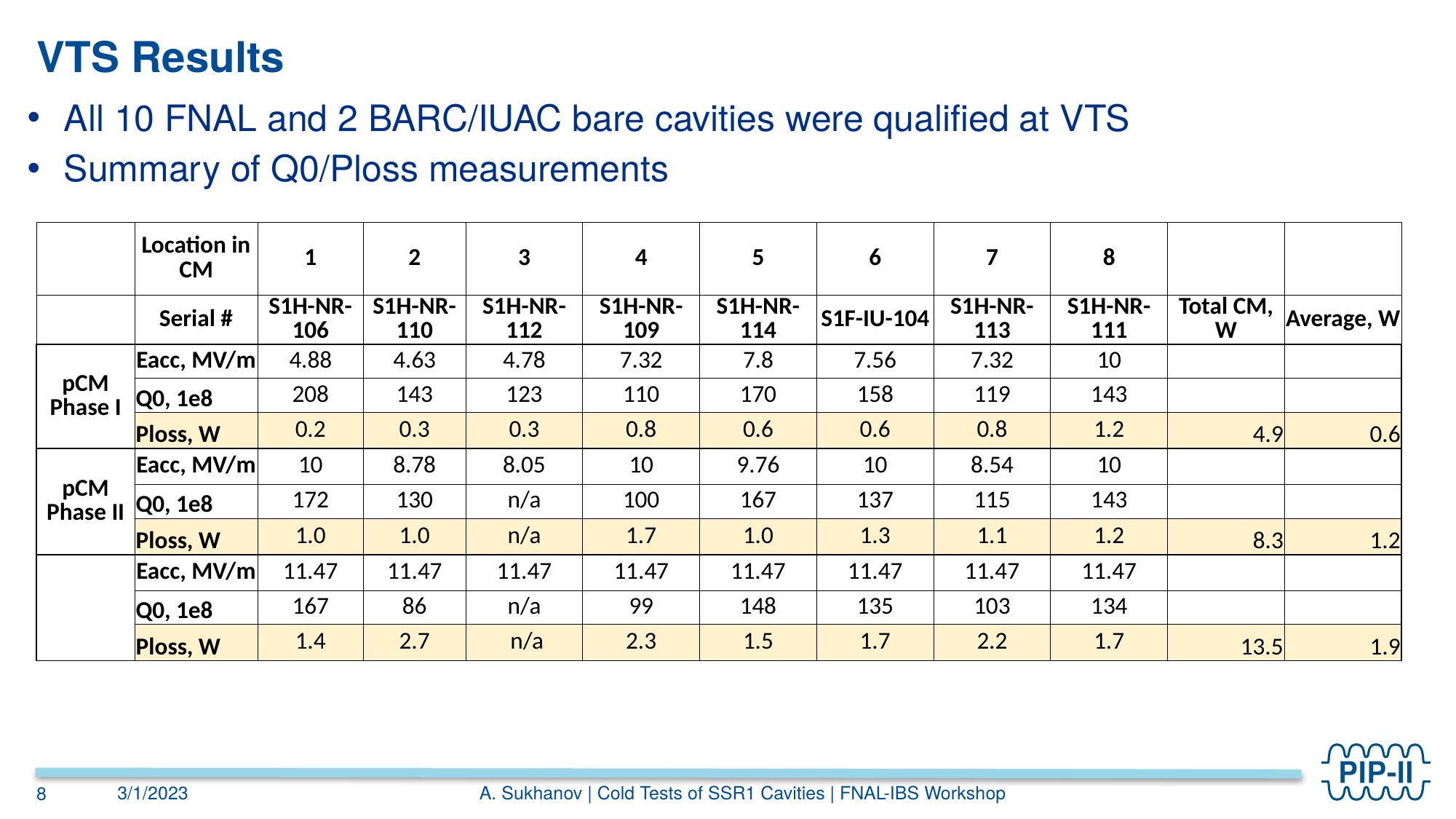

# VTS Results
All 10 FNAL and 2 BARC/IUAC bare cavities were qualified at VTS
Summary of Q0/Ploss measurements

|  | Location in CM | 1 | 2 | 3 | 4 | 5 | 6 | 7 | 8 |  |  |
| --- | --- | --- | --- | --- | --- | --- | --- | --- | --- | --- | --- |
|  | Serial # | S1H-NR-106 | S1H-NR-110 | S1H-NR-112 | S1H-NR-109 | S1H-NR-114 | S1F-IU-104 | S1H-NR-113 | S1H-NR-111 | Total CM, W | Average, W |
| pCM Phase I | Eacc, MV/m | 4.88 | 4.63 | 4.78 | 7.32 | 7.8 | 7.56 | 7.32 | 10 |  |  |
|  | Q0, 1e8 | 208 | 143 | 123 | 110 | 170 | 158 | 119 | 143 |  |  |
|  | Ploss, W | 0.2 | 0.3 | 0.3 | 0.8 | 0.6 | 0.6 | 0.8 | 1.2 | 4.9 | 0.6 |
| pCM Phase II | Eacc, MV/m | 10 | 8.78 | 8.05 | 10 | 9.76 | 10 | 8.54 | 10 |  |  |
|  | Q0, 1e8 | 172 | 130 | n/a | 100 | 167 | 137 | 115 | 143 |  |  |
|  | Ploss, W | 1.0 | 1.0 | n/a | 1.7 | 1.0 | 1.3 | 1.1 | 1.2 | 8.3 | 1.2 |
|  | Eacc, MV/m | 11.47 | 11.47 | 11.47 | 11.47 | 11.47 | 11.47 | 11.47 | 11.47 |  |  |
|  | Q0, 1e8 | 167 | 86 | n/a | 99 | 148 | 135 | 103 | 134 |  |  |
|  | Ploss, W | 1.4 | 2.7 | n/a | 2.3 | 1.5 | 1.7 | 2.2 | 1.7 | 13.5 | 1.9 |
A. Sukhanov | Cold Tests of SSR1 Cavities | FNAL-IBS Workshop
3/1/2023
8